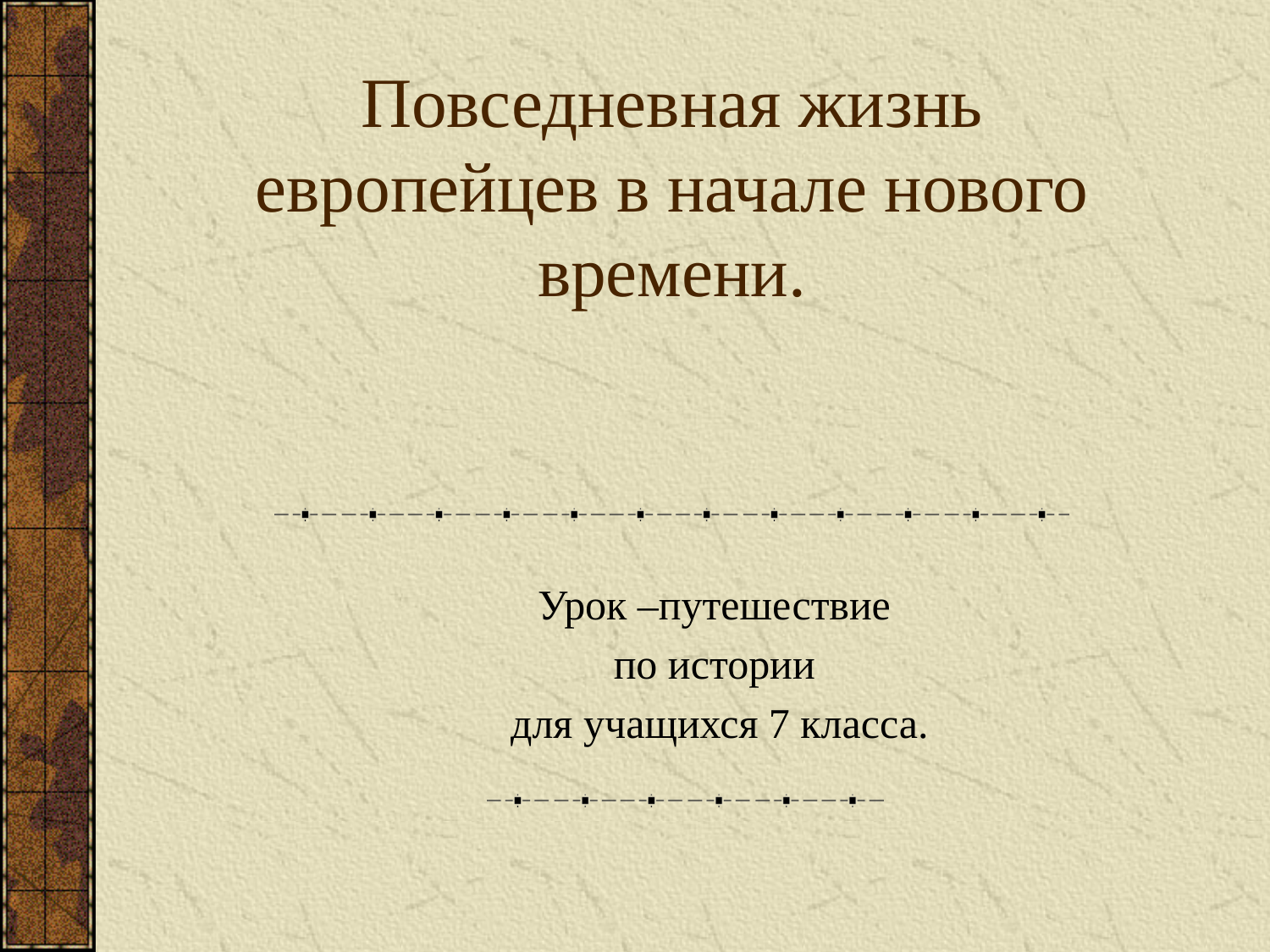

# Повседневная жизнь европейцев в начале нового времени.
Урок –путешествие
по истории
для учащихся 7 класса.